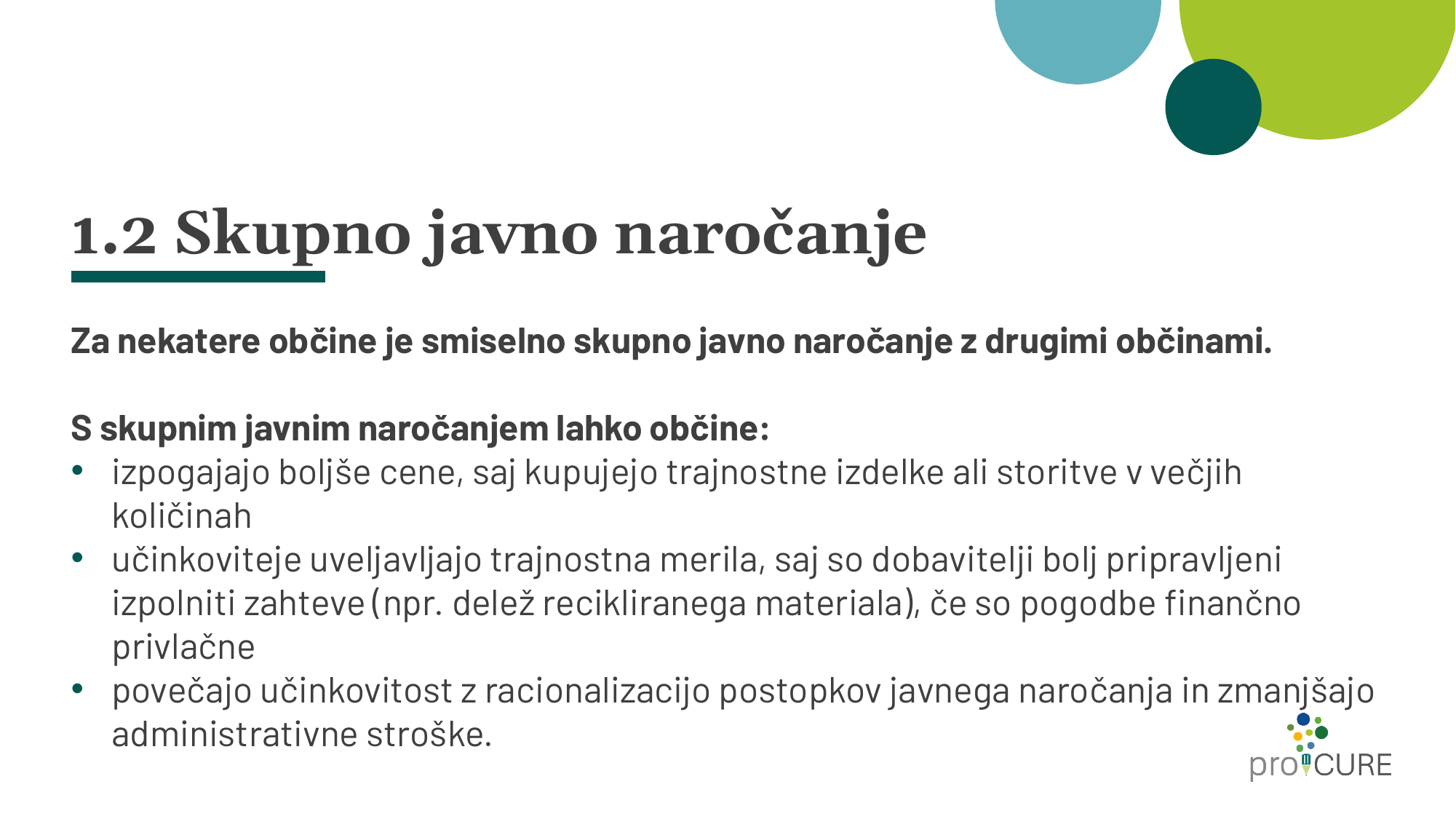

# 1.2 Skupno javno naročanje
Za nekatere občine je smiselno skupno javno naročanje z drugimi občinami.

S skupnim javnim naročanjem lahko občine:
izpogajajo boljše cene, saj kupujejo trajnostne izdelke ali storitve v večjih količinah
učinkoviteje uveljavljajo trajnostna merila, saj so dobavitelji bolj pripravljeni izpolniti zahteve (npr. delež recikliranega materiala), če so pogodbe finančno privlačne
povečajo učinkovitost z racionalizacijo postopkov javnega naročanja in zmanjšajo administrativne stroške.